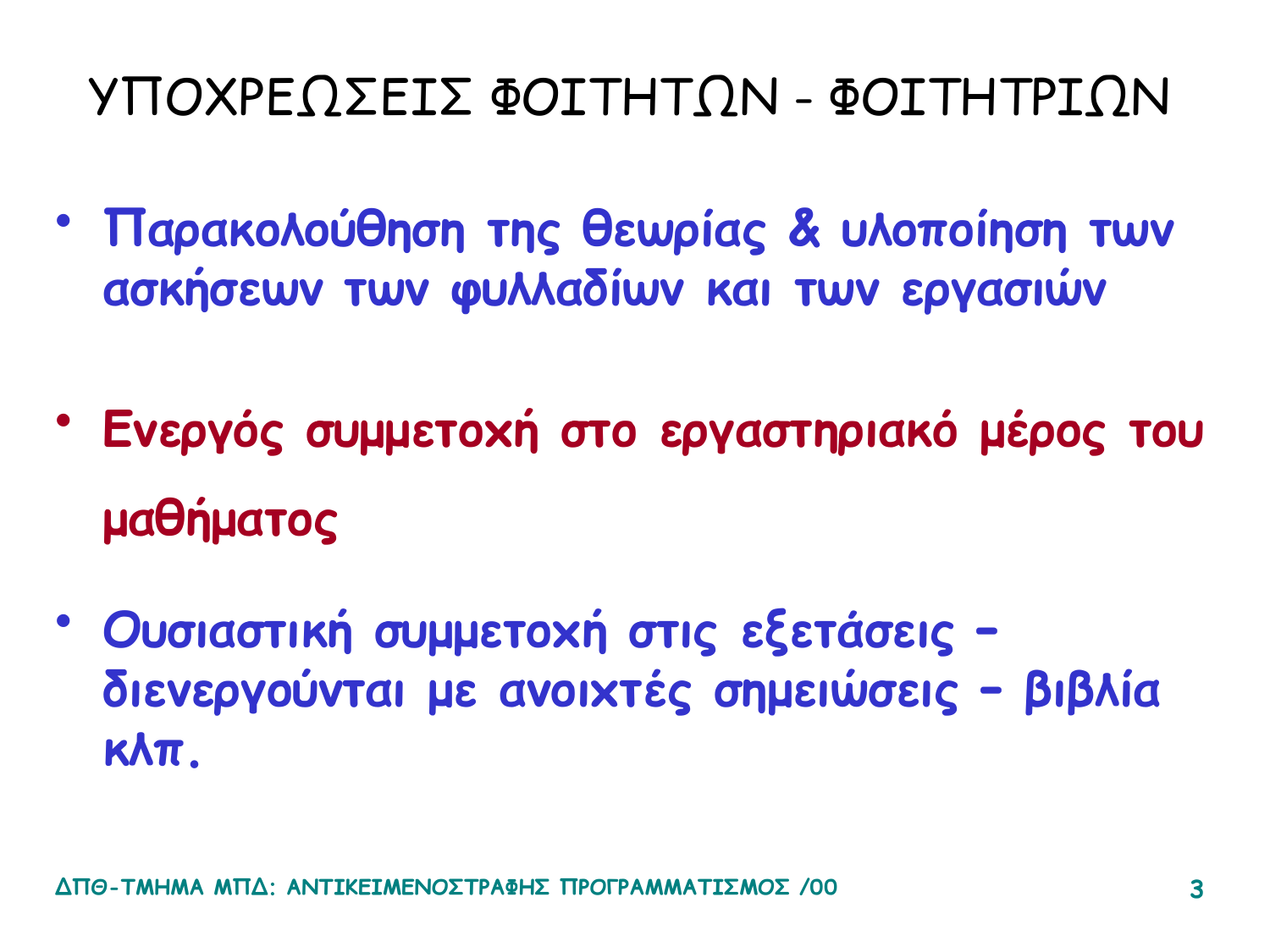

# ΥΠΟΧΡΕΩΣΕΙΣ ΦΟΙΤΗΤΩΝ - ΦΟΙΤΗΤΡΙΩΝ
Παρακολούθηση της θεωρίας & υλοποίηση των ασκήσεων των φυλλαδίων και των εργασιών
Ενεργός συμμετοχή στο εργαστηριακό μέρος του μαθήματος
Ουσιαστική συμμετοχή στις εξετάσεις – διενεργούνται με ανοιχτές σημειώσεις – βιβλία κλπ.
ΔΠΘ-ΤΜΗΜΑ ΜΠΔ: ΑΝΤΙΚΕΙΜΕΝΟΣΤΡΑΦΗΣ ΠΡΟΓΡΑΜΜΑΤΙΣΜΟΣ /00
3